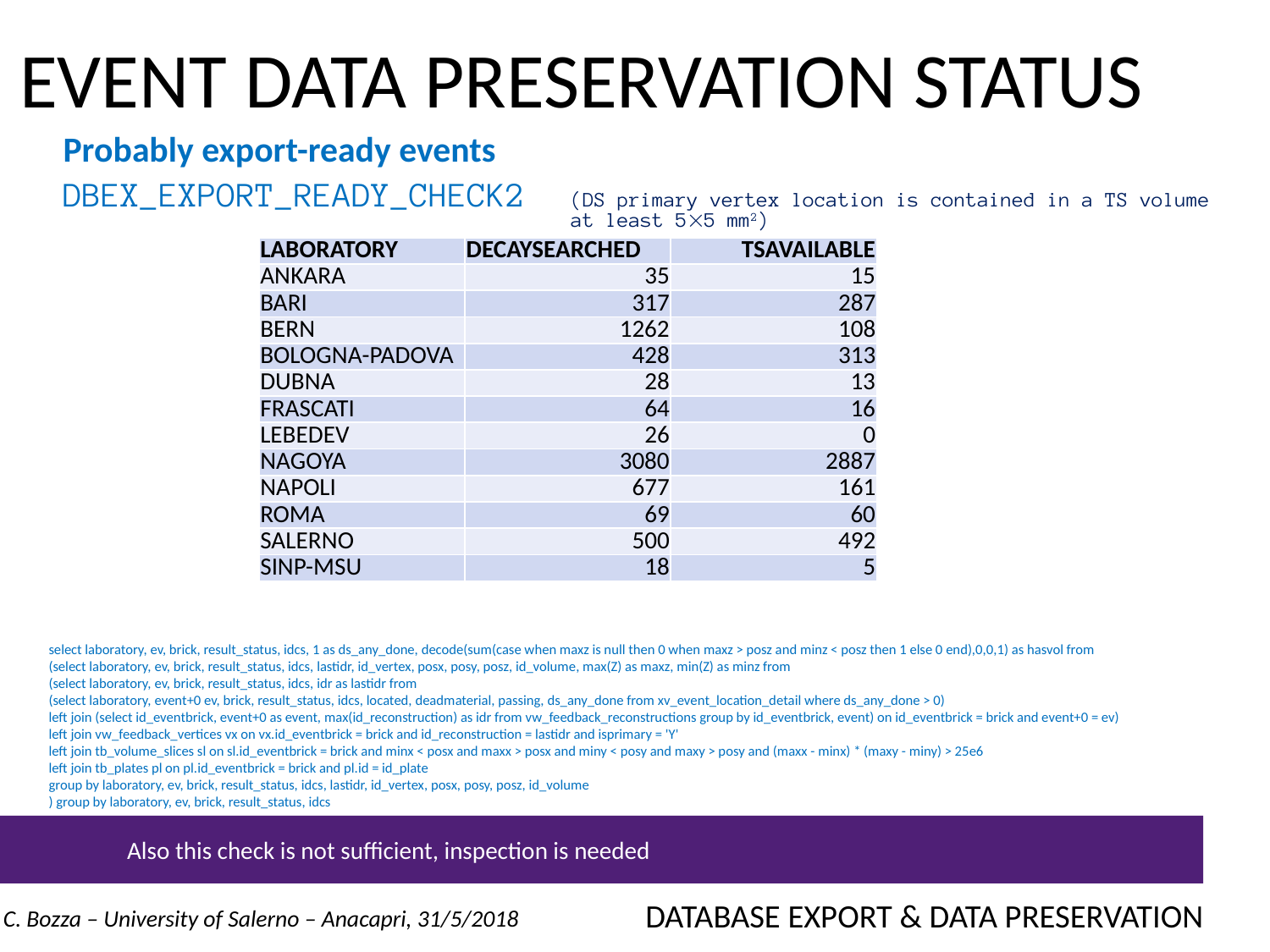

# EVENT DATA PRESERVATION STATUS
Probably export-ready events
DBEX_EXPORT_READY_CHECK2 	(DS primary vertex location is contained in a TS volume 				at least 5×5 mm2)
| LABORATORY | DECAYSEARCHED | TSAVAILABLE |
| --- | --- | --- |
| ANKARA | 35 | 15 |
| BARI | 317 | 287 |
| BERN | 1262 | 108 |
| BOLOGNA-PADOVA | 428 | 313 |
| DUBNA | 28 | 13 |
| FRASCATI | 64 | 16 |
| LEBEDEV | 26 | 0 |
| NAGOYA | 3080 | 2887 |
| NAPOLI | 677 | 161 |
| ROMA | 69 | 60 |
| SALERNO | 500 | 492 |
| SINP-MSU | 18 | 5 |
select laboratory, ev, brick, result_status, idcs, 1 as ds_any_done, decode(sum(case when maxz is null then 0 when maxz > posz and minz < posz then 1 else 0 end),0,0,1) as hasvol from
(select laboratory, ev, brick, result_status, idcs, lastidr, id_vertex, posx, posy, posz, id_volume, max(Z) as maxz, min(Z) as minz from
(select laboratory, ev, brick, result_status, idcs, idr as lastidr from
(select laboratory, event+0 ev, brick, result_status, idcs, located, deadmaterial, passing, ds_any_done from xv_event_location_detail where ds_any_done > 0)
left join (select id_eventbrick, event+0 as event, max(id_reconstruction) as idr from vw_feedback_reconstructions group by id_eventbrick, event) on id_eventbrick = brick and event+0 = ev)
left join vw_feedback_vertices vx on vx.id_eventbrick = brick and id_reconstruction = lastidr and isprimary = 'Y'
left join tb_volume_slices sl on sl.id_eventbrick = brick and minx < posx and maxx > posx and miny < posy and maxy > posy and (maxx - minx) * (maxy - miny) > 25e6
left join tb_plates pl on pl.id_eventbrick = brick and pl.id = id_plate
group by laboratory, ev, brick, result_status, idcs, lastidr, id_vertex, posx, posy, posz, id_volume
) group by laboratory, ev, brick, result_status, idcs
	Also this check is not sufficient, inspection is needed
DATABASE EXPORT & DATA PRESERVATION
C. Bozza – University of Salerno – Anacapri, 31/5/2018